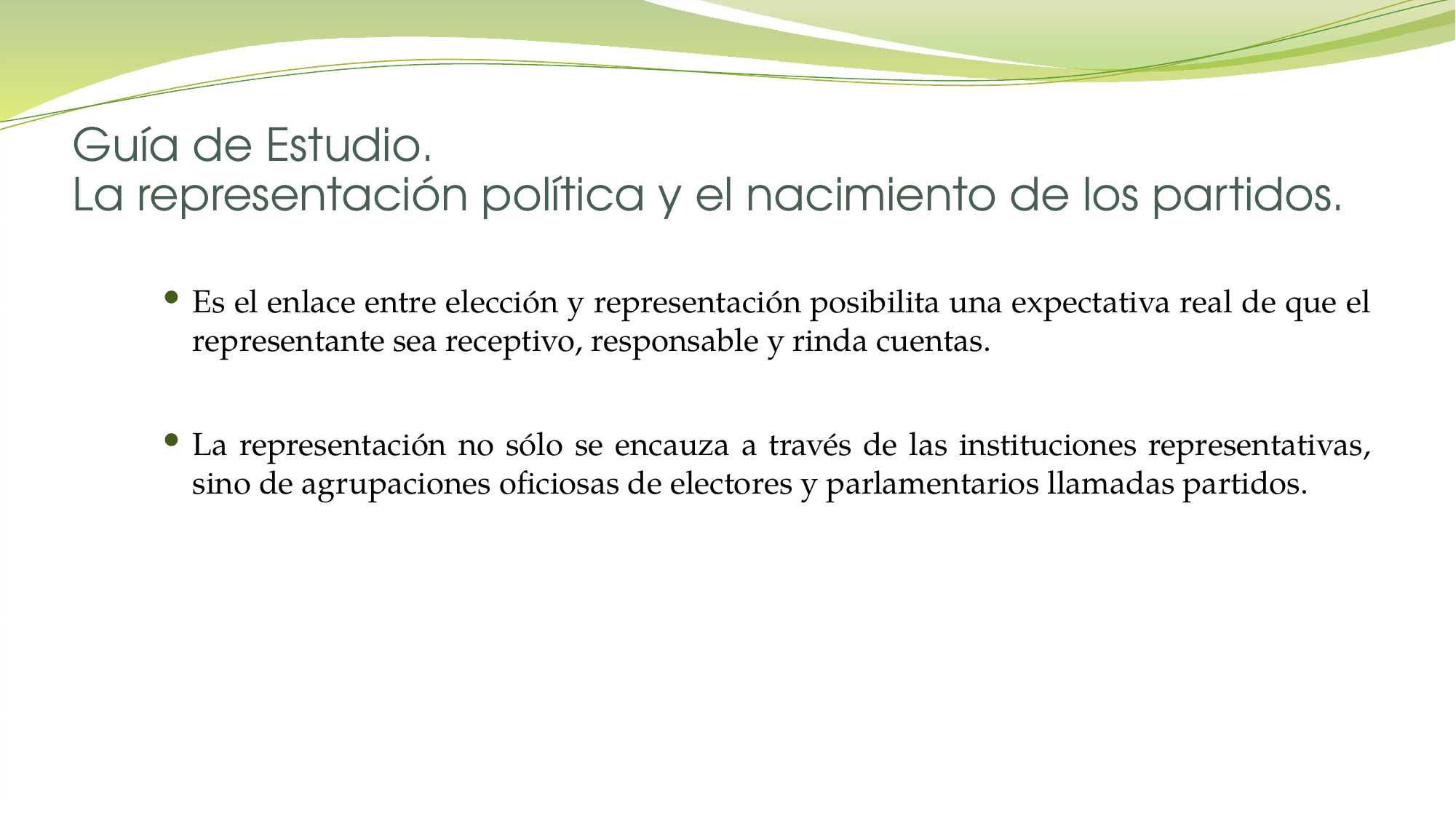

# Guía de Estudio. La representación política y el nacimiento de los partidos.

Es el enlace entre elección y representación posibilita una expectativa real de que el representante sea receptivo, responsable y rinda cuentas.

La representación no sólo se encauza a través de las instituciones representativas, sino de agrupaciones oficiosas de electores y parlamentarios llamadas partidos.